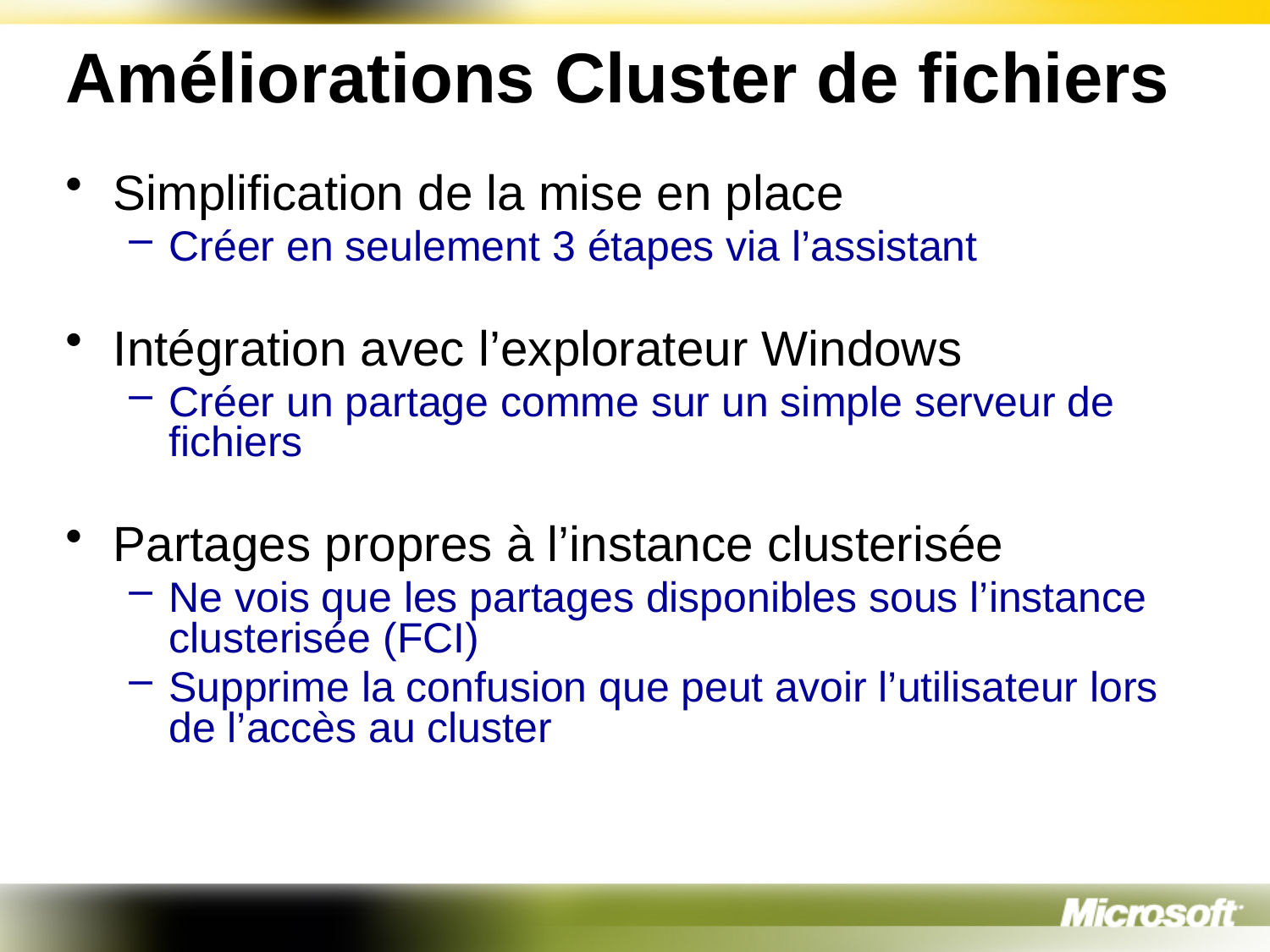

# Améliorations Cluster de fichiers
Simplification de la mise en place
Créer en seulement 3 étapes via l’assistant

Intégration avec l’explorateur Windows
Créer un partage comme sur un simple serveur de fichiers

Partages propres à l’instance clusterisée
Ne vois que les partages disponibles sous l’instance clusterisée (FCI)
Supprime la confusion que peut avoir l’utilisateur lors de l’accès au cluster